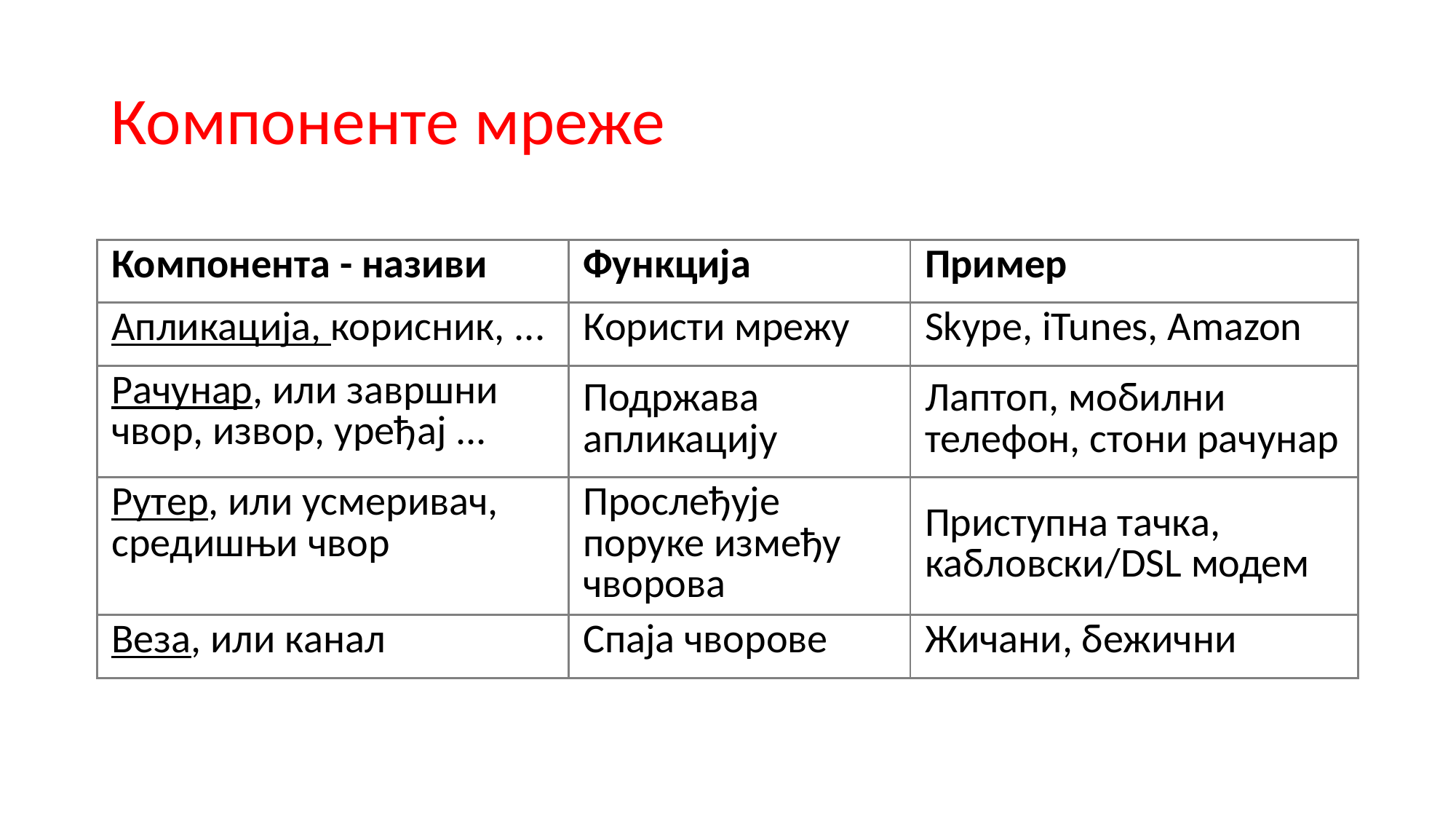

# Компоненте мреже
| Компонента - називи | Функција | Пример |
| --- | --- | --- |
| Апликација, корисник, ... | Користи мрежу | Skype, iTunes, Amazon |
| Рачунар, или завршни чвор, извор, уређај ... | Подржава апликацију | Лаптоп, мобилни телефон, стони рачунар |
| Рутер, или усмеривач, средишњи чвор | Прослеђује поруке између чворова | Приступна тачка, кабловски/DSL модем |
| Веза, или канал | Спаја чворове | Жичани, бежични |
26